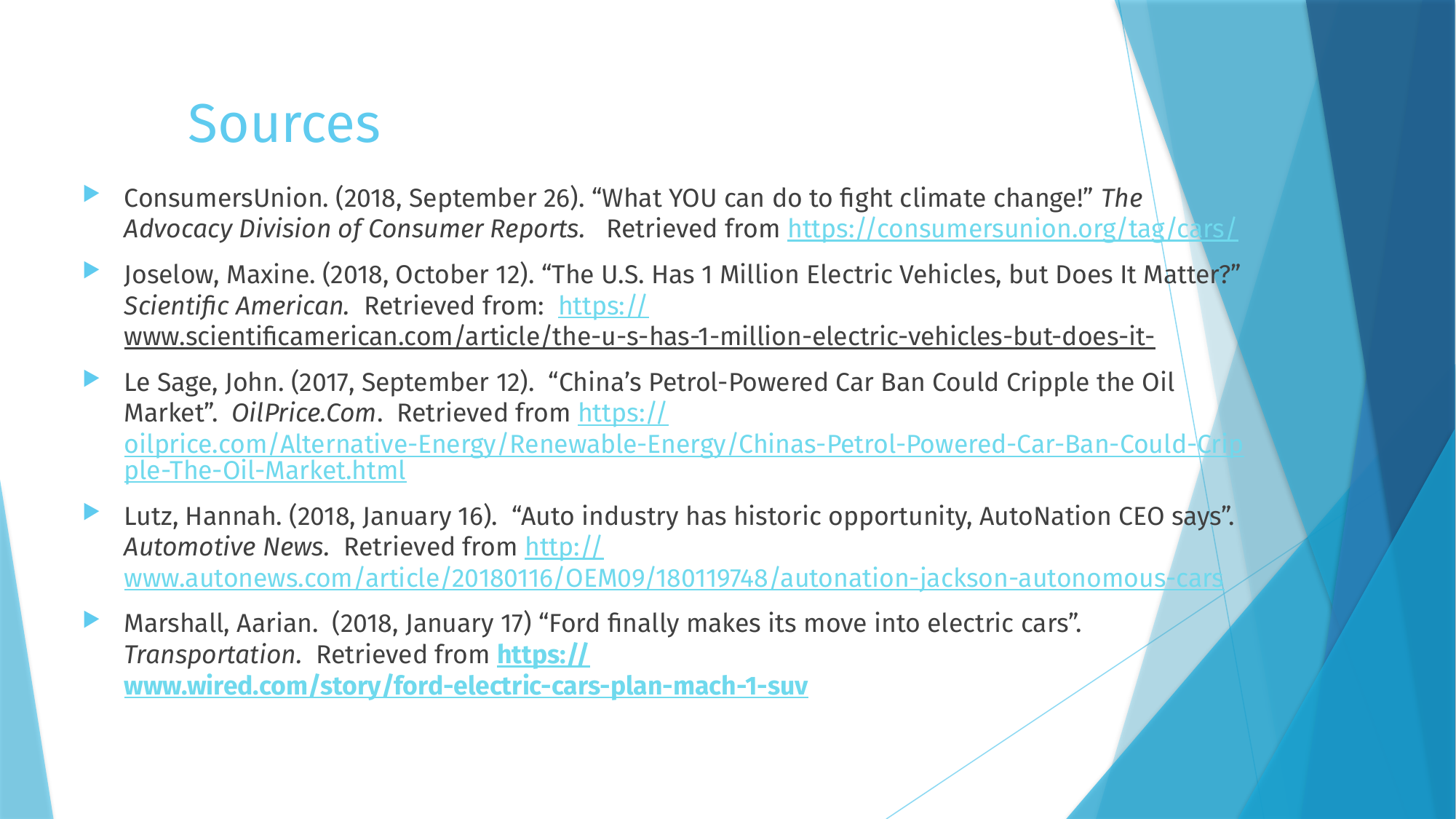

# Sources
ConsumersUnion. (2018, September 26). “What YOU can do to fight climate change!” The Advocacy Division of Consumer Reports.   Retrieved from https://consumersunion.org/tag/cars/
Joselow, Maxine. (2018, October 12). “The U.S. Has 1 Million Electric Vehicles, but Does It Matter?” Scientific American.  Retrieved from:  https://www.scientificamerican.com/article/the-u-s-has-1-million-electric-vehicles-but-does-it-
Le Sage, John. (2017, September 12).  “China’s Petrol-Powered Car Ban Could Cripple the Oil Market”.  OilPrice.Com.  Retrieved from https://oilprice.com/Alternative-Energy/Renewable-Energy/Chinas-Petrol-Powered-Car-Ban-Could-Cripple-The-Oil-Market.html
Lutz, Hannah. (2018, January 16).  “Auto industry has historic opportunity, AutoNation CEO says”. Automotive News.  Retrieved from http://www.autonews.com/article/20180116/OEM09/180119748/autonation-jackson-autonomous-cars
Marshall, Aarian.  (2018, January 17) “Ford finally makes its move into electric cars”.  Transportation.  Retrieved from https://www.wired.com/story/ford-electric-cars-plan-mach-1-suv